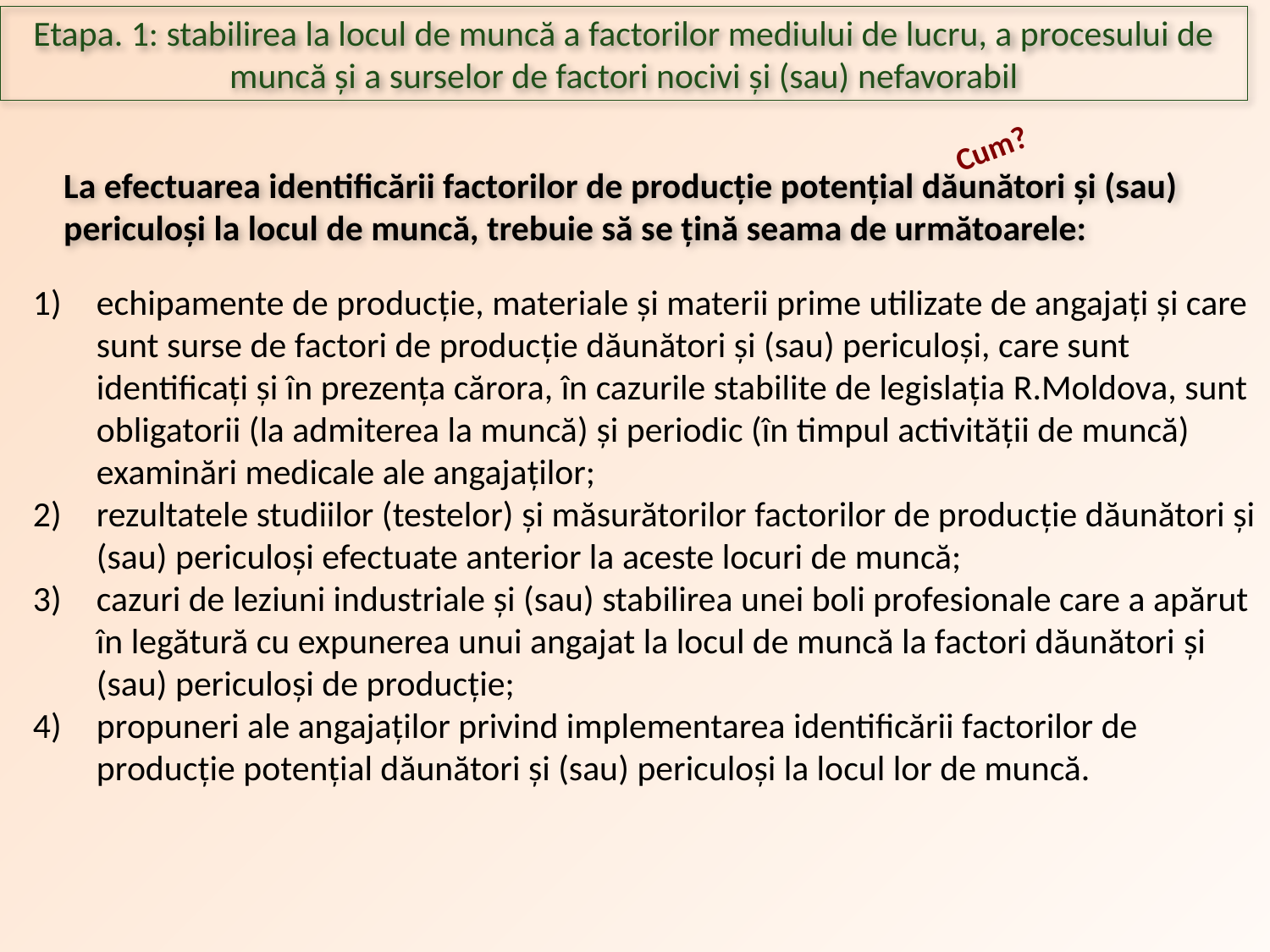

Etapa. 1: stabilirea la locul de muncă a factorilor mediului de lucru, a procesului de muncă și a surselor de factori nocivi și (sau) nefavorabil
Cum?
La efectuarea identificării factorilor de producție potențial dăunători și (sau) periculoși la locul de muncă, trebuie să se țină seama de următoarele:
echipamente de producție, materiale și materii prime utilizate de angajați și care sunt surse de factori de producție dăunători și (sau) periculoși, care sunt identificați și în prezența cărora, în cazurile stabilite de legislația R.Moldova, sunt obligatorii (la admiterea la muncă) și periodic (în timpul activității de muncă) examinări medicale ale angajaților;
rezultatele studiilor (testelor) și măsurătorilor factorilor de producție dăunători și (sau) periculoși efectuate anterior la aceste locuri de muncă;
cazuri de leziuni industriale și (sau) stabilirea unei boli profesionale care a apărut în legătură cu expunerea unui angajat la locul de muncă la factori dăunători și (sau) periculoși de producție;
propuneri ale angajaților privind implementarea identificării factorilor de producție potențial dăunători și (sau) periculoși la locul lor de muncă.